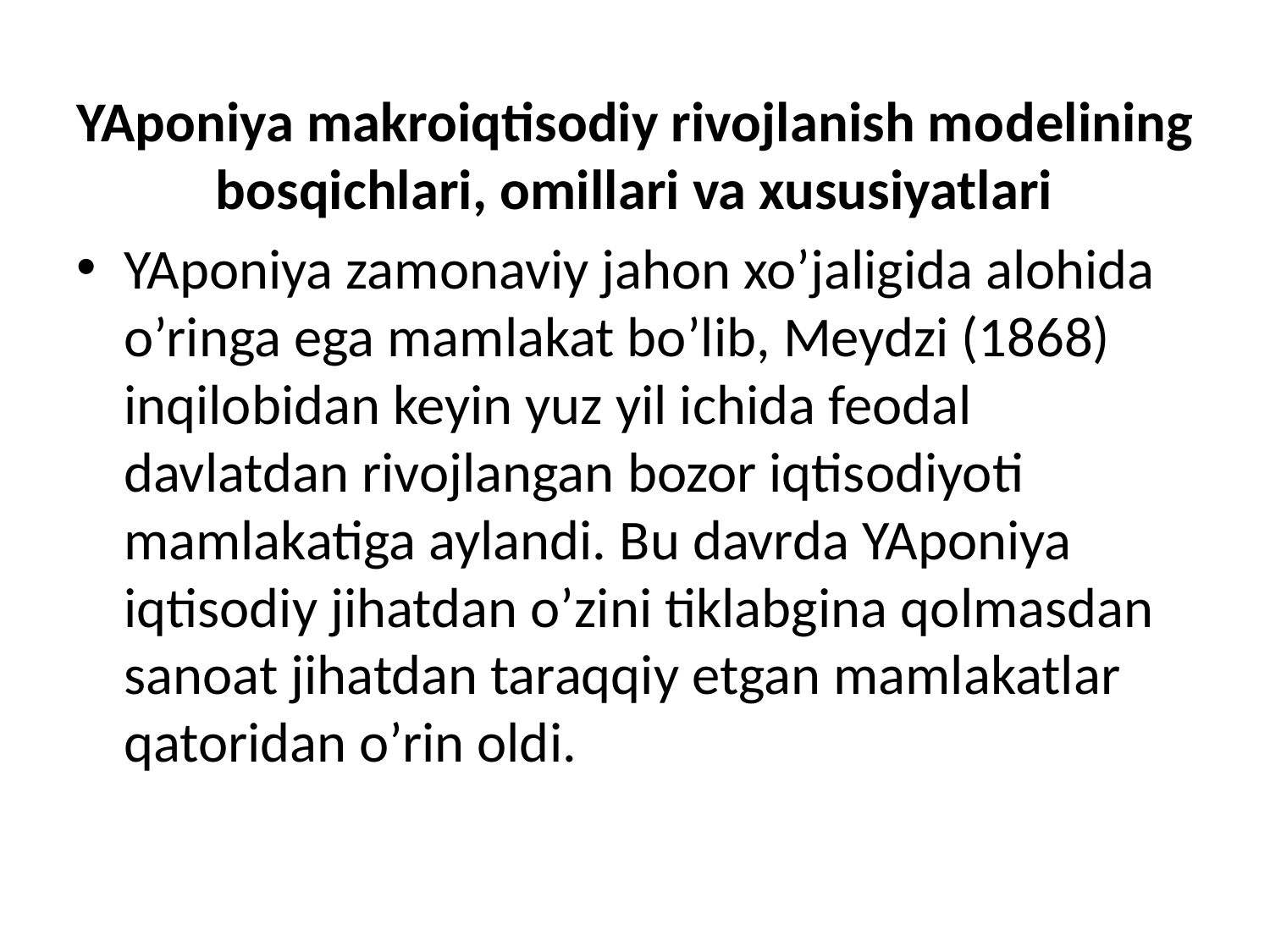

YAponiya makroiqtisodiy rivojlanish modelining bosqichlari, omillari va xususiyatlari
YAponiya zamonaviy jahon xo’jaligida alohida o’ringa ega mamlakat bo’lib, Meydzi (1868) inqilobidan keyin yuz yil ichida feodal davlatdan rivojlangan bozor iqtisodiyoti mamlakatiga aylandi. Bu davrda YAponiya iqtisodiy jihatdan o’zini tiklabgina qolmasdan sanoat jihatdan taraqqiy etgan mamlakatlar qatoridan o’rin oldi.